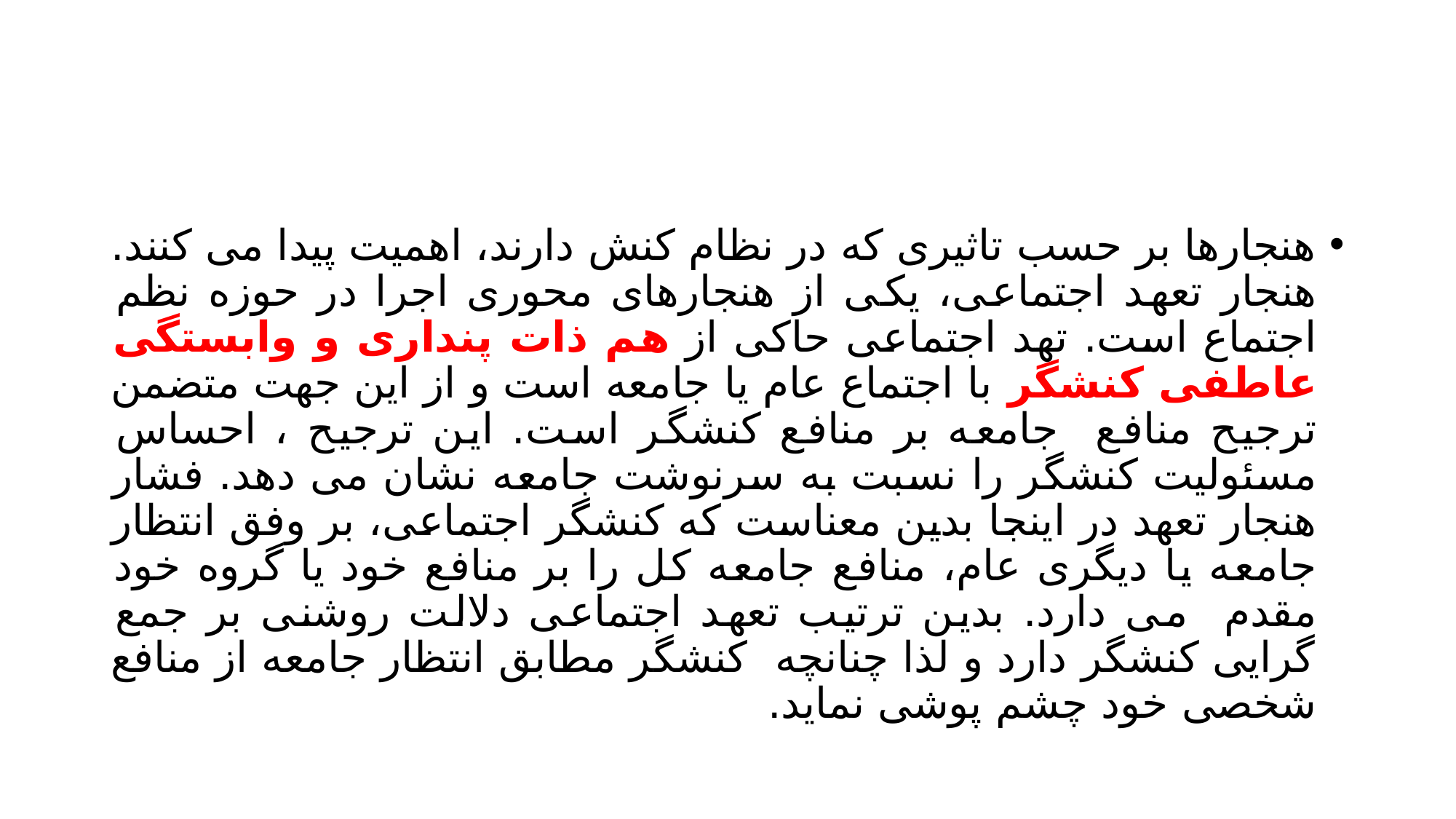

#
هنجارها بر حسب تاثیری که در نظام کنش دارند، اهمیت پیدا می کنند. هنجار تعهد اجتماعی، یکی از هنجارهای محوری اجرا در حوزه نظم اجتماع است. تهد اجتماعی حاکی از هم ذات پنداری و وابستگی عاطفی کنشگر با اجتماع عام یا جامعه است و از این جهت متضمن ترجیح منافع  جامعه بر منافع کنشگر است. این ترجیح ، احساس مسئولیت کنشگر را نسبت به سرنوشت جامعه نشان می دهد. فشار هنجار تعهد در اینجا بدین معناست که کنشگر اجتماعی، بر وفق انتظار جامعه یا دیگری عام، منافع جامعه کل را بر منافع خود یا گروه خود مقدم  می دارد. بدین ترتیب تعهد اجتماعی دلالت روشنی بر جمع گرایی کنشگر دارد و لذا چنانچه  کنشگر مطابق انتظار جامعه از منافع شخصی خود چشم پوشی نماید.